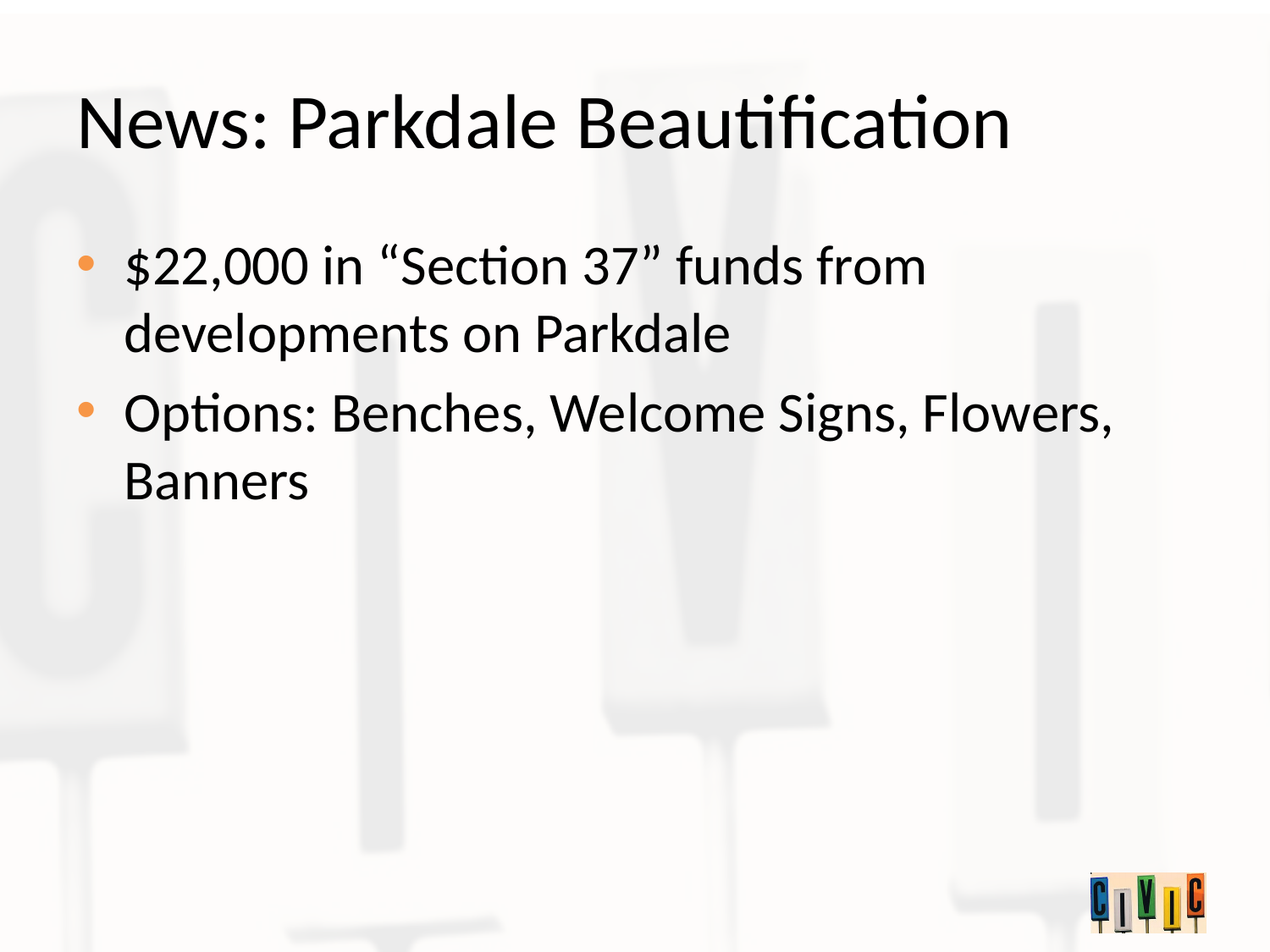

News: Parkdale Beautification
$22,000 in “Section 37” funds from developments on Parkdale
Options: Benches, Welcome Signs, Flowers, Banners